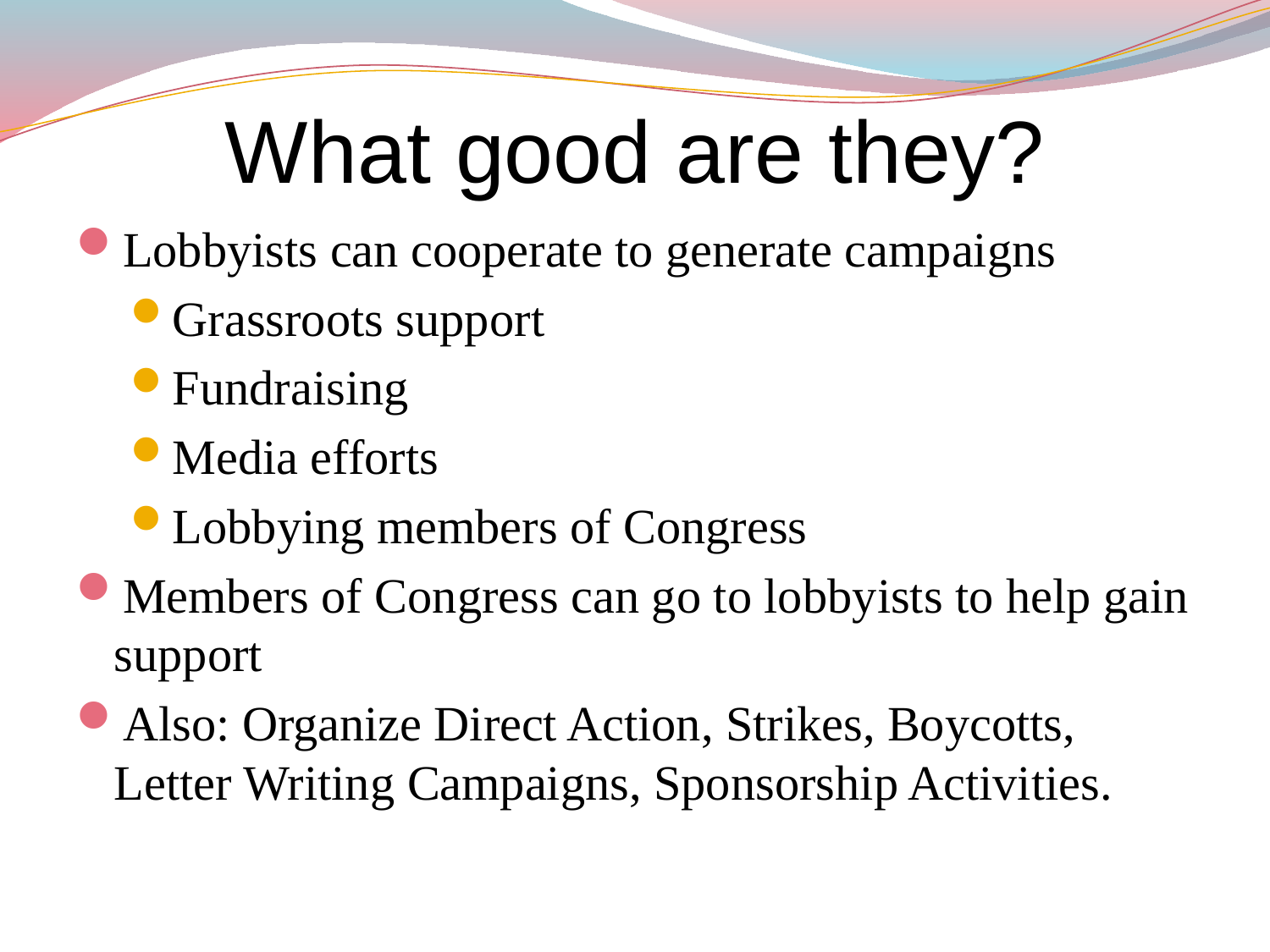

# What good are they?
Lobbyists can cooperate to generate campaigns
Grassroots support
Fundraising
Media efforts
Lobbying members of Congress
Members of Congress can go to lobbyists to help gain support
Also: Organize Direct Action, Strikes, Boycotts, Letter Writing Campaigns, Sponsorship Activities.